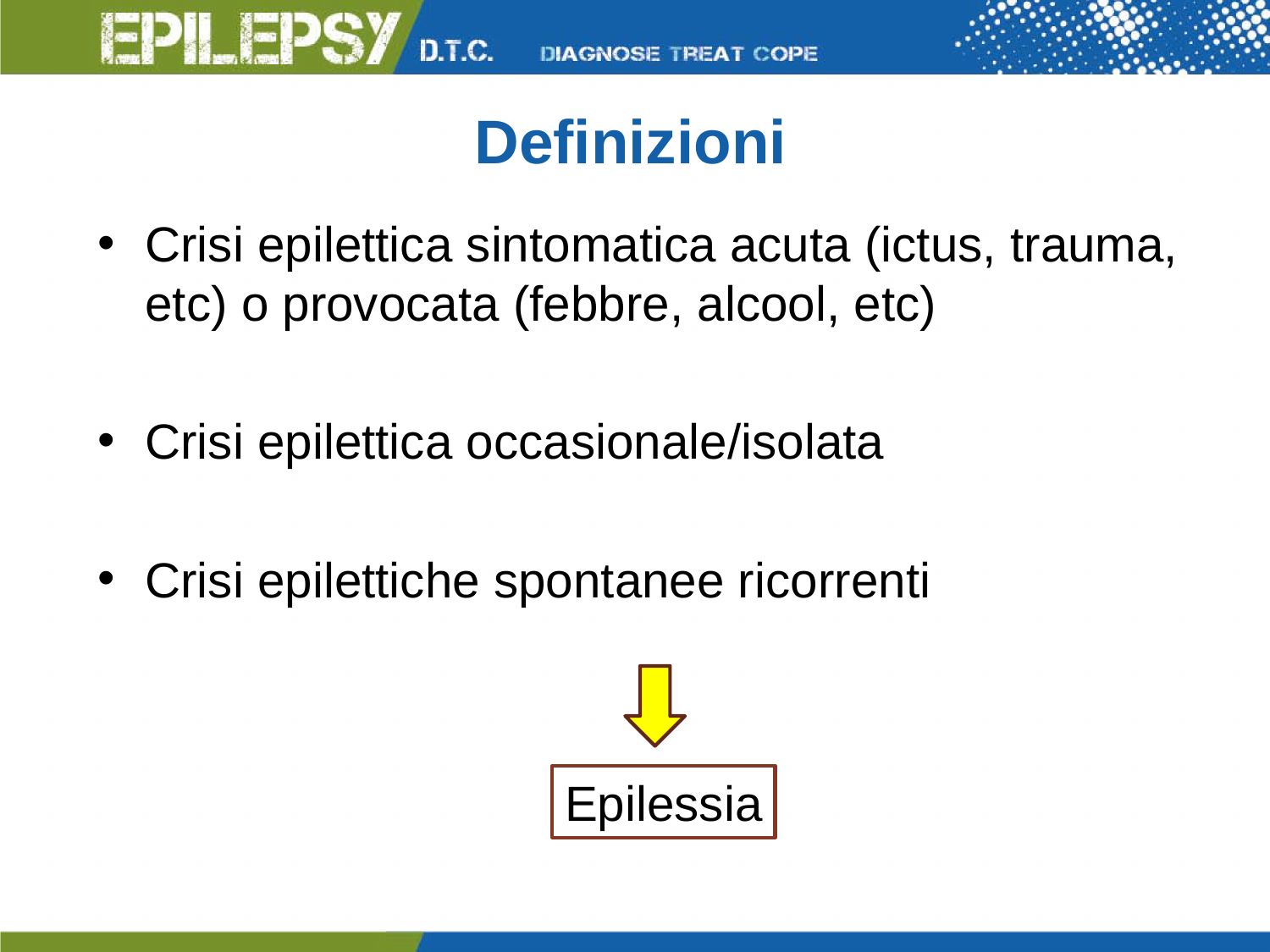

# Definizioni
Crisi epilettica sintomatica acuta (ictus, trauma, etc) o provocata (febbre, alcool, etc)

Crisi epilettica occasionale/isolata

Crisi epilettiche spontanee ricorrenti

Epilessia